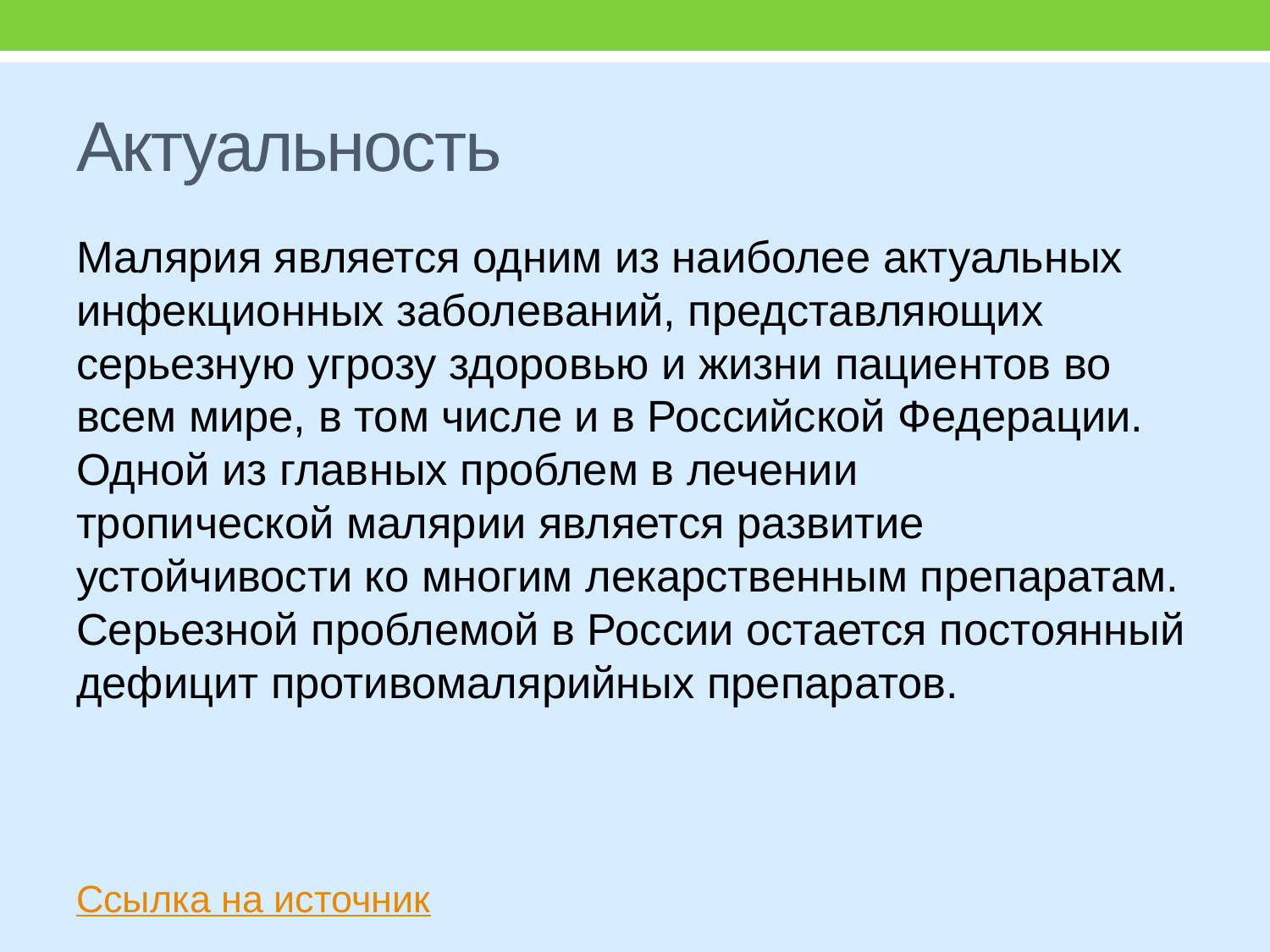

# Актуальность
Малярия является одним из наиболее актуальных инфекционных заболеваний, представляющих серьезную угрозу здоровью и жизни пациентов во всем мире, в том числе и в Российской Федерации. Одной из главных проблем в лечении тропической малярии является развитие устойчивости ко многим лекарственным препаратам. Серьезной проблемой в России остается постоянный дефицит противомалярийных препаратов.

Ссылка на источник